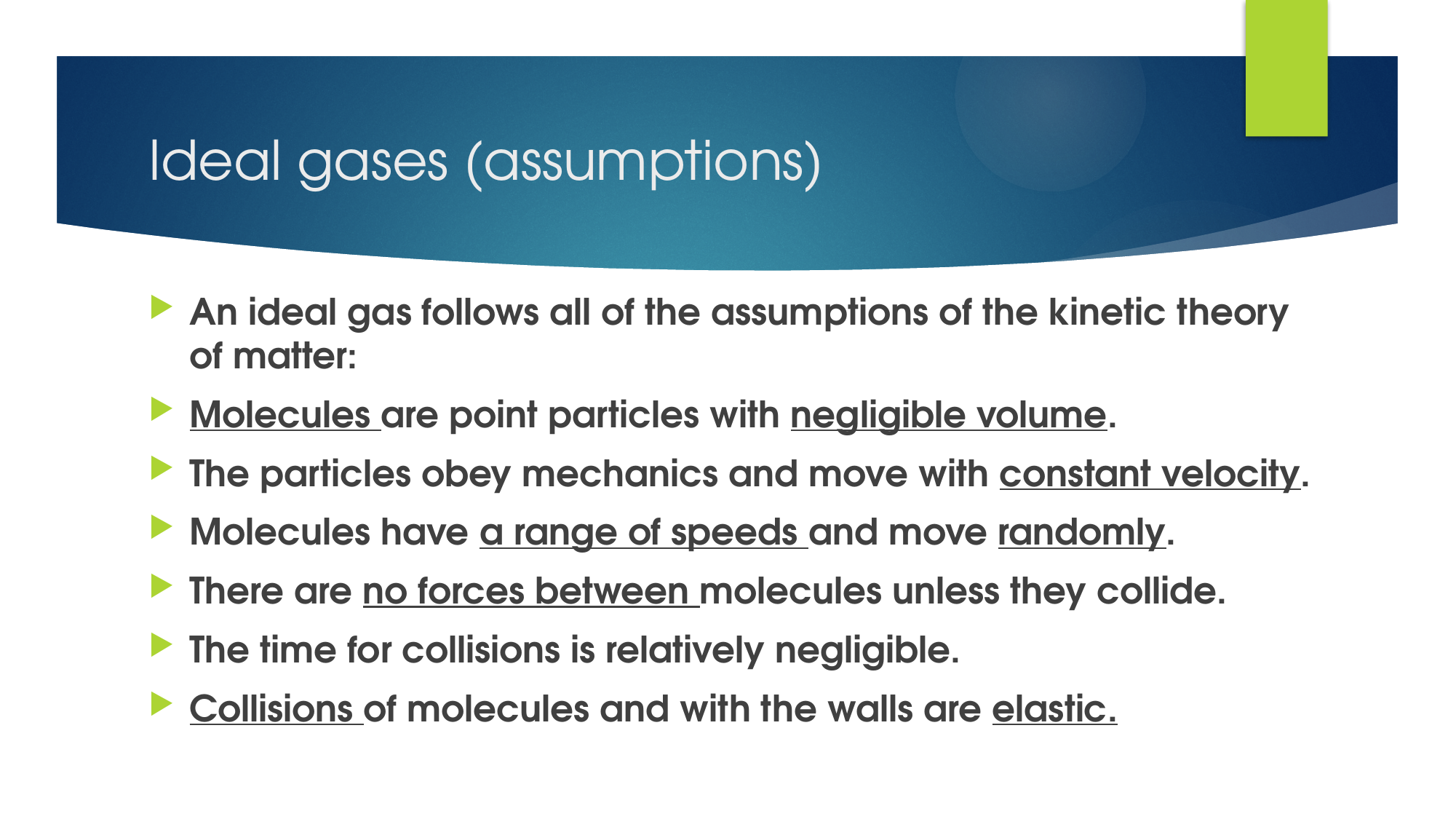

# Ideal gases (assumptions)
An ideal gas follows all of the assumptions of the kinetic theory of matter:
Molecules are point particles with negligible volume.
The particles obey mechanics and move with constant velocity.
Molecules have a range of speeds and move randomly.
There are no forces between molecules unless they collide.
The time for collisions is relatively negligible.
Collisions of molecules and with the walls are elastic.